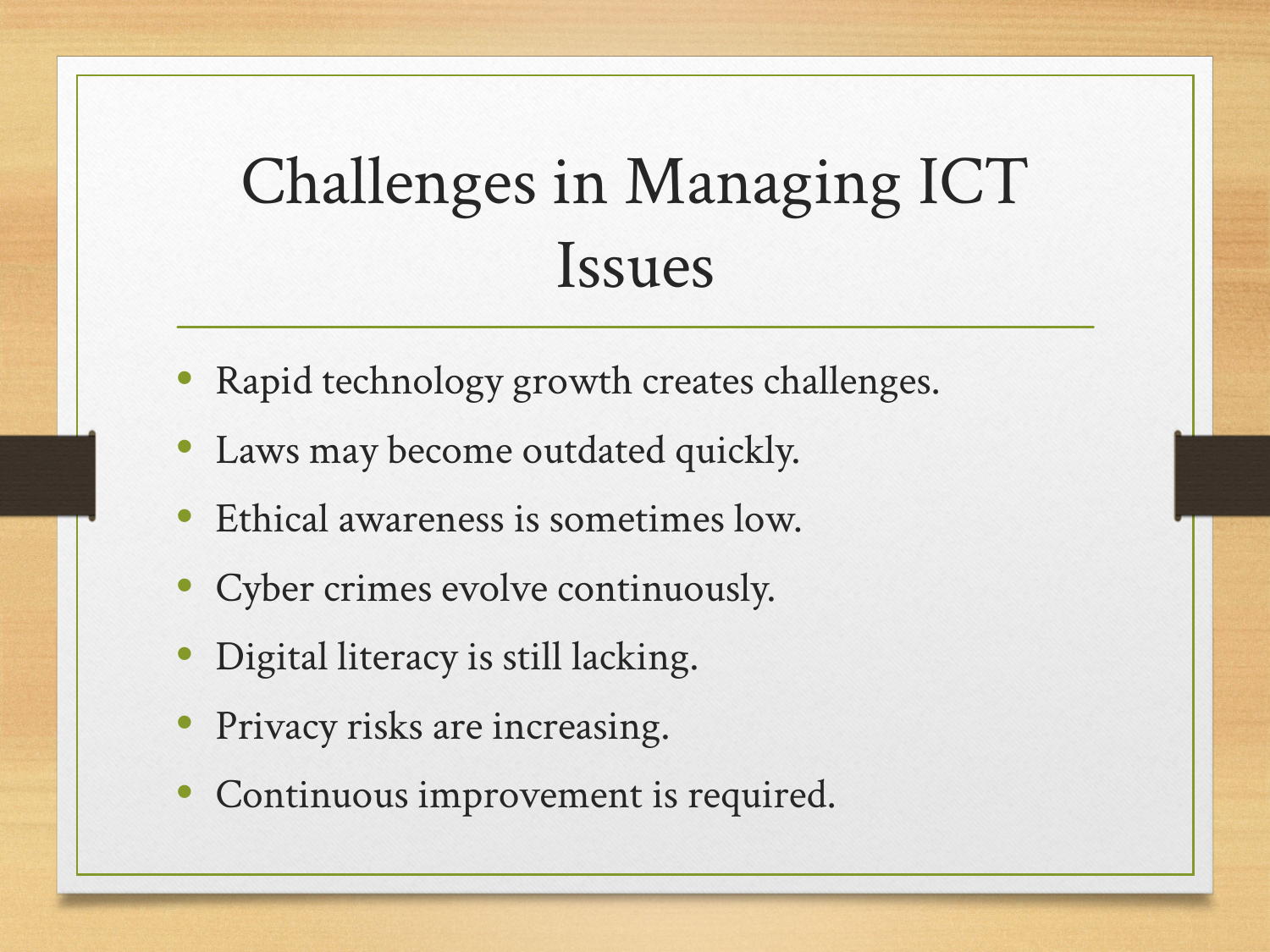

# Challenges in Managing ICT Issues
Rapid technology growth creates challenges.
Laws may become outdated quickly.
Ethical awareness is sometimes low.
Cyber crimes evolve continuously.
Digital literacy is still lacking.
Privacy risks are increasing.
Continuous improvement is required.